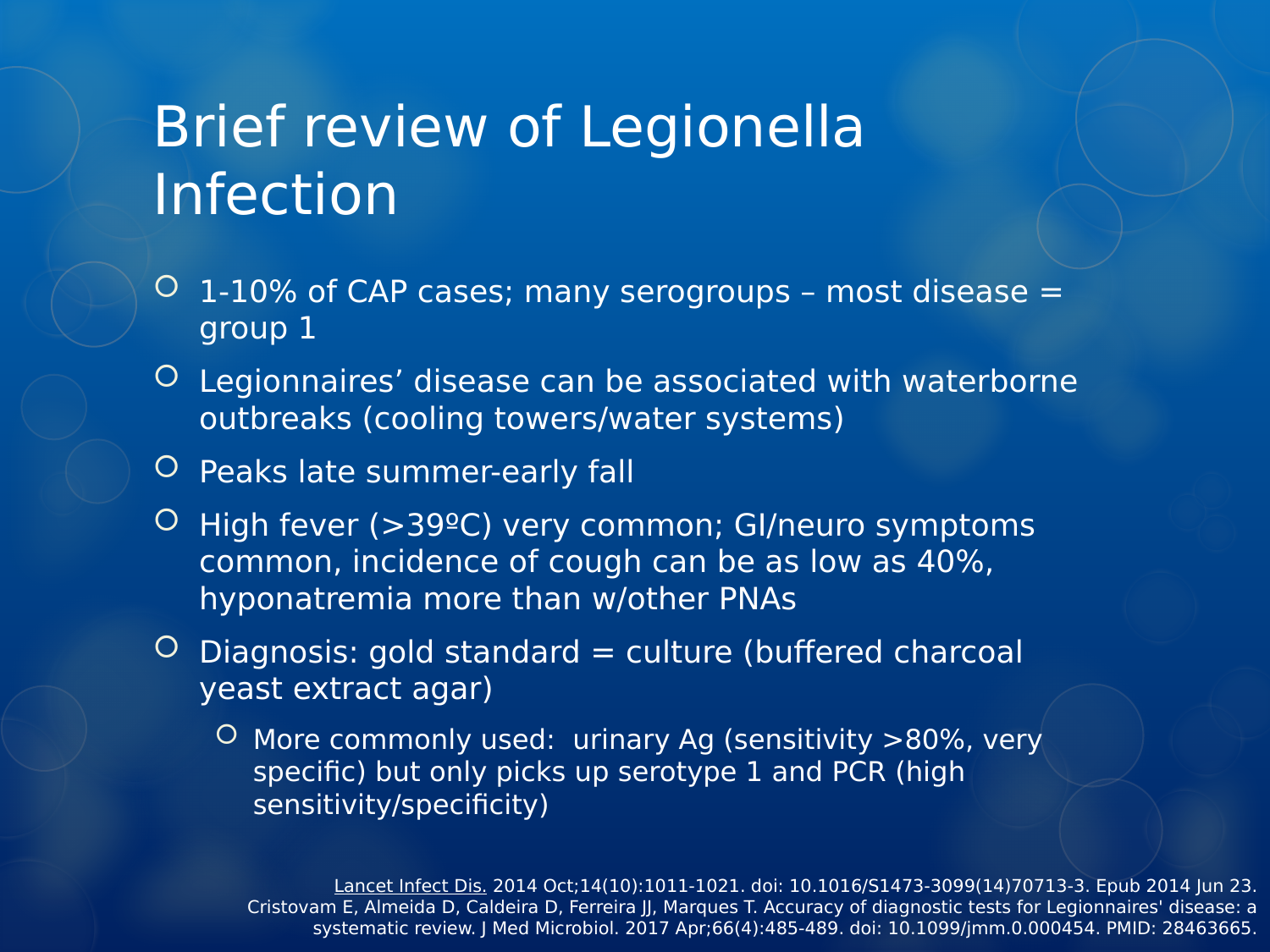

# Brief review of Legionella Infection
1-10% of CAP cases; many serogroups – most disease = group 1
Legionnaires’ disease can be associated with waterborne outbreaks (cooling towers/water systems)
Peaks late summer-early fall
High fever (>39ºC) very common; GI/neuro symptoms common, incidence of cough can be as low as 40%, hyponatremia more than w/other PNAs
Diagnosis: gold standard = culture (buffered charcoal yeast extract agar)
More commonly used:  urinary Ag (sensitivity >80%, very specific) but only picks up serotype 1 and PCR (high sensitivity/specificity)
Lancet Infect Dis. 2014 Oct;14(10):1011-1021. doi: 10.1016/S1473-3099(14)70713-3. Epub 2014 Jun 23.
Cristovam E, Almeida D, Caldeira D, Ferreira JJ, Marques T. Accuracy of diagnostic tests for Legionnaires' disease: a systematic review. J Med Microbiol. 2017 Apr;66(4):485-489. doi: 10.1099/jmm.0.000454. PMID: 28463665.